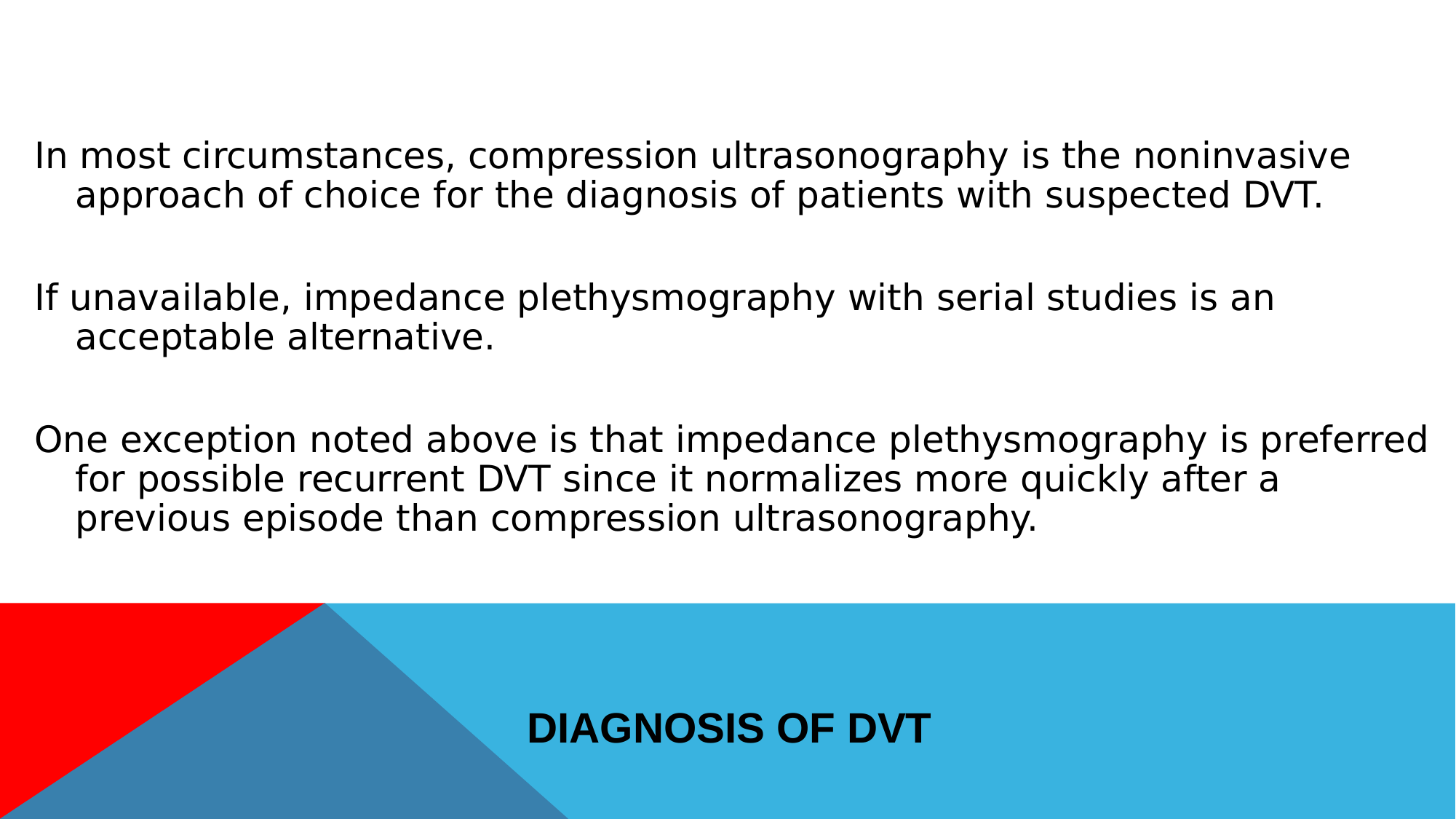

In most circumstances, compression ultrasonography is the noninvasive approach of choice for the diagnosis of patients with suspected DVT.

If unavailable, impedance plethysmography with serial studies is an acceptable alternative.

One exception noted above is that impedance plethysmography is preferred for possible recurrent DVT since it normalizes more quickly after a previous episode than compression ultrasonography.
# Diagnosis of DVT